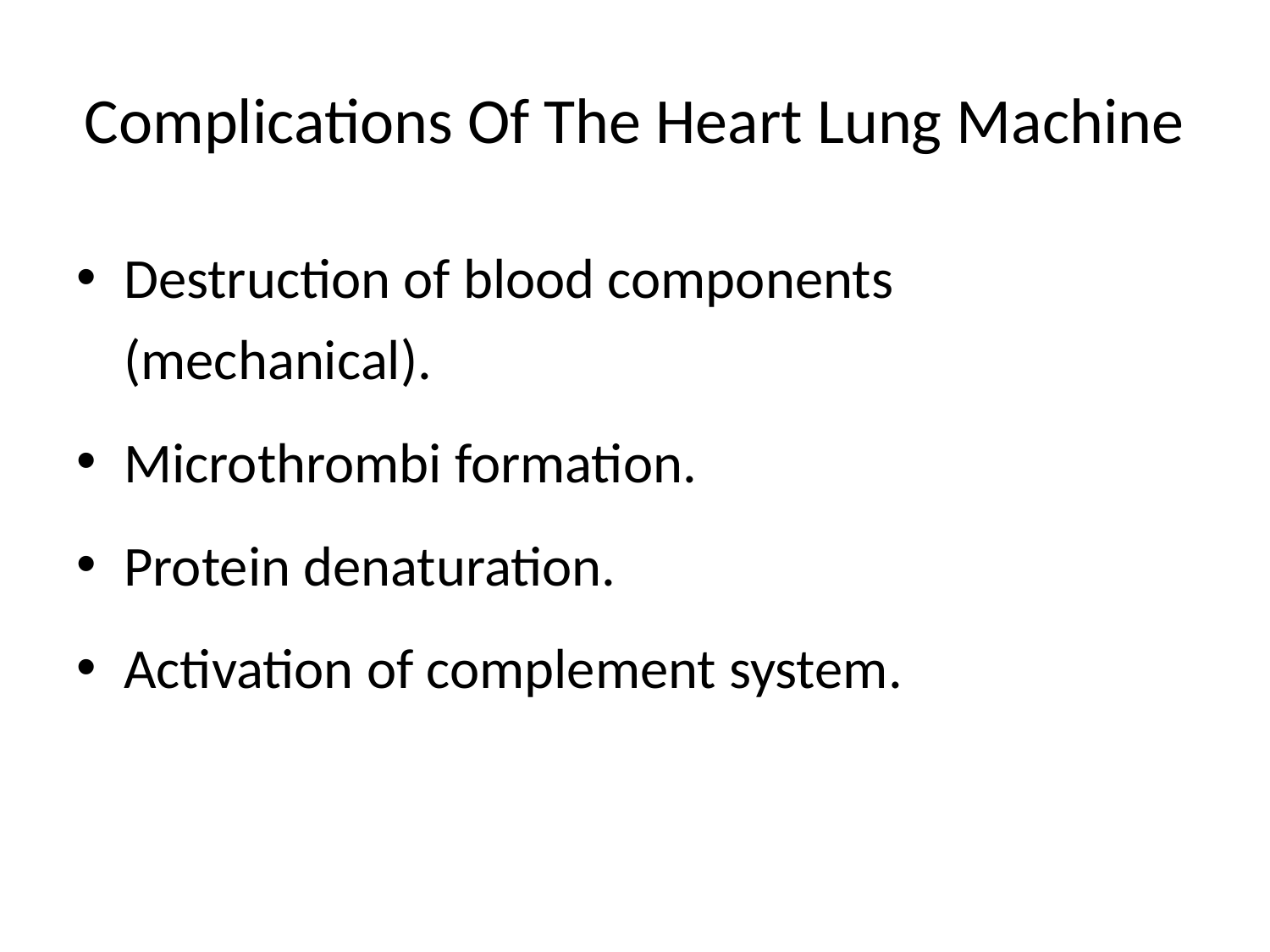

# Complications Of The Heart Lung Machine
Destruction of blood components (mechanical).
Microthrombi formation.
Protein denaturation.
Activation of complement system.